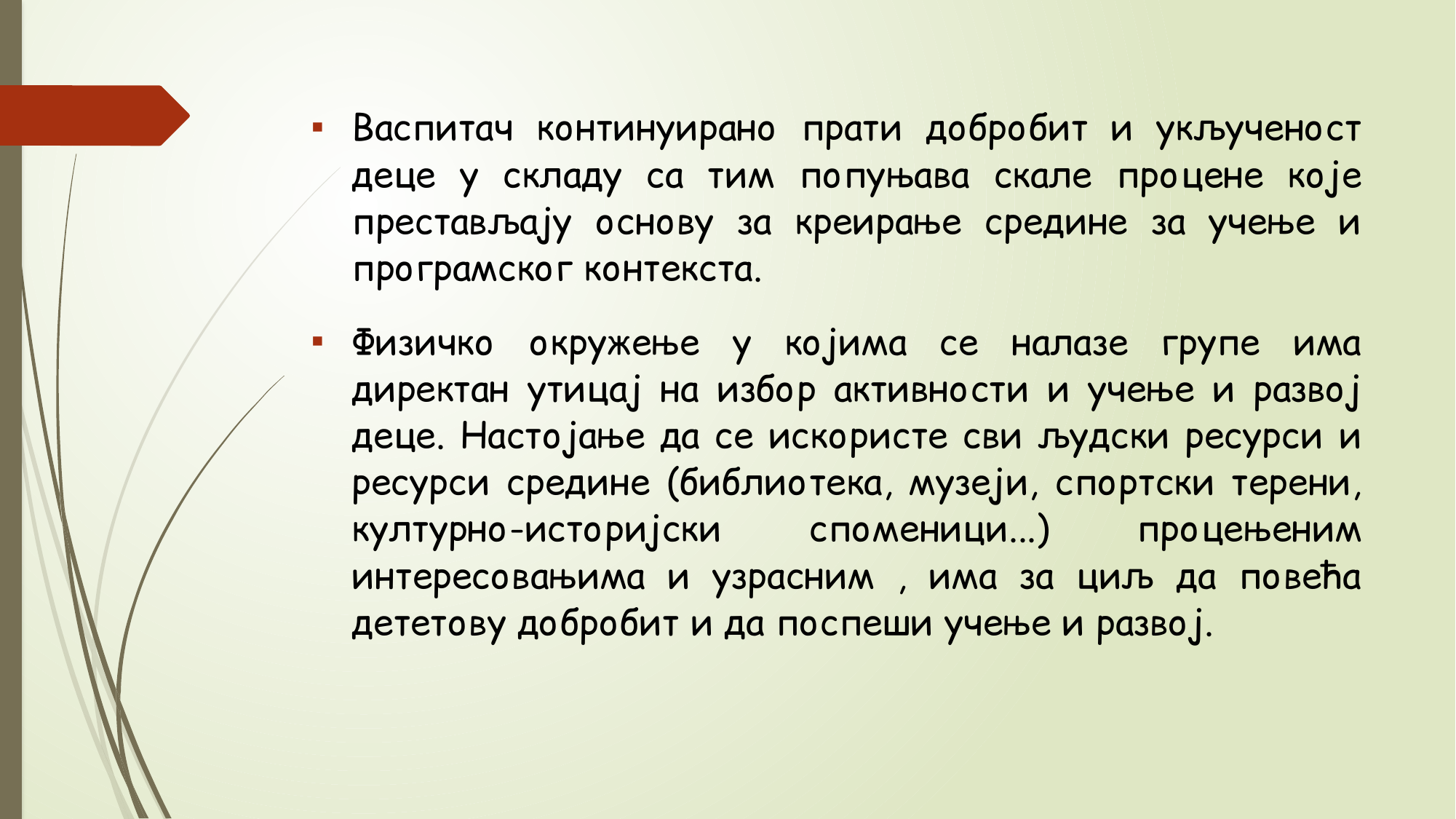

Васпитач континуирано прати добробит и укљученост деце у складу са тим попуњава скале процене које престављају основу за креирање средине за учење и програмског контекста.
Физичко окружење у којима се налазе групе има директан утицај на избор активности и учење и развој деце. Настојање да се искористе сви људски ресурси и ресурси средине (библиотека, музеји, спортски терени, културно-историјски споменици...) процењеним интересовањима и узрасним , има за циљ да повећа дететову добробит и да поспеши учење и развој.